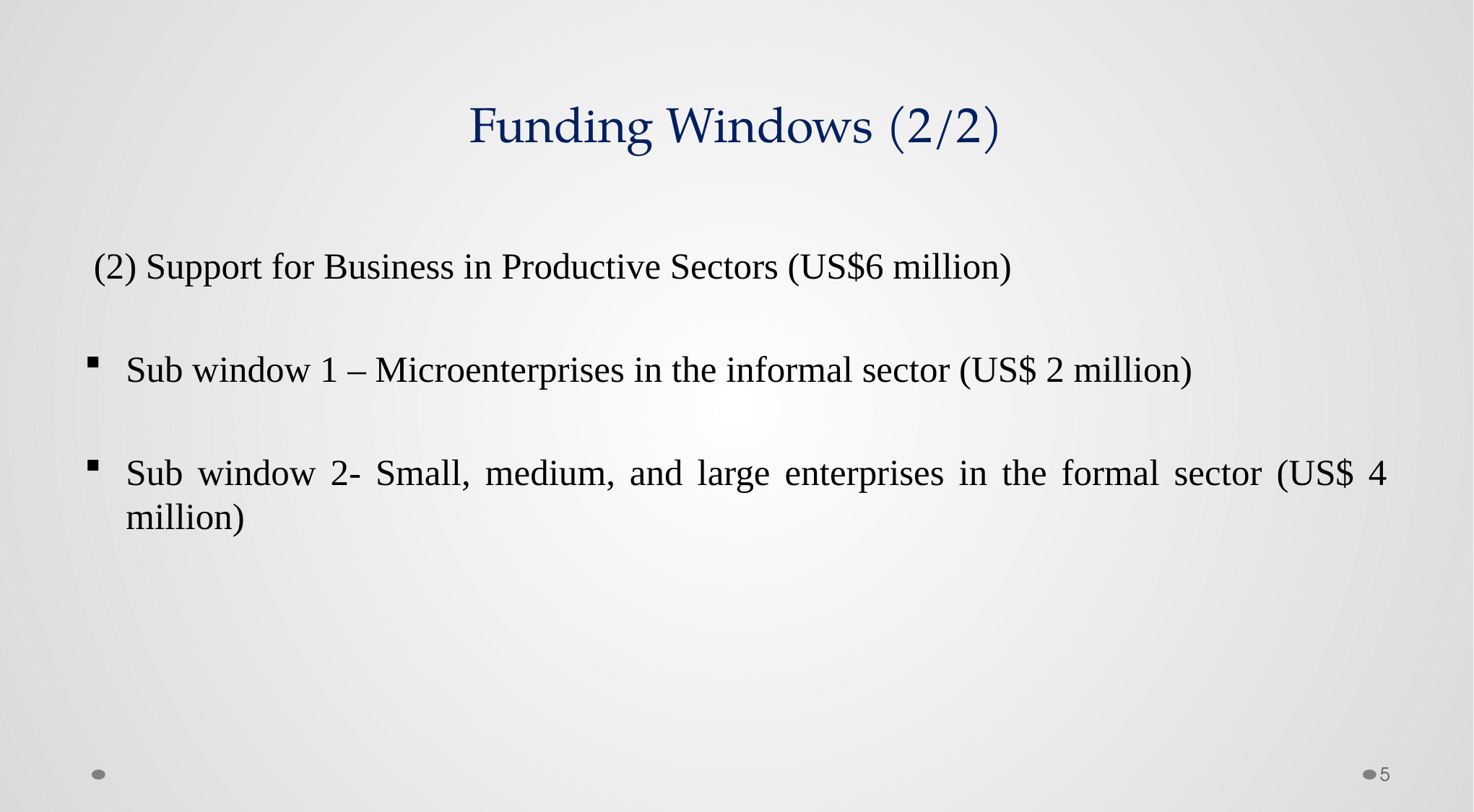

# Funding Windows (2/2)

 (2) Support for Business in Productive Sectors (US$6 million)

Sub window 1 – Microenterprises in the informal sector (US$ 2 million)

Sub window 2- Small, medium, and large enterprises in the formal sector (US$ 4 million)

5